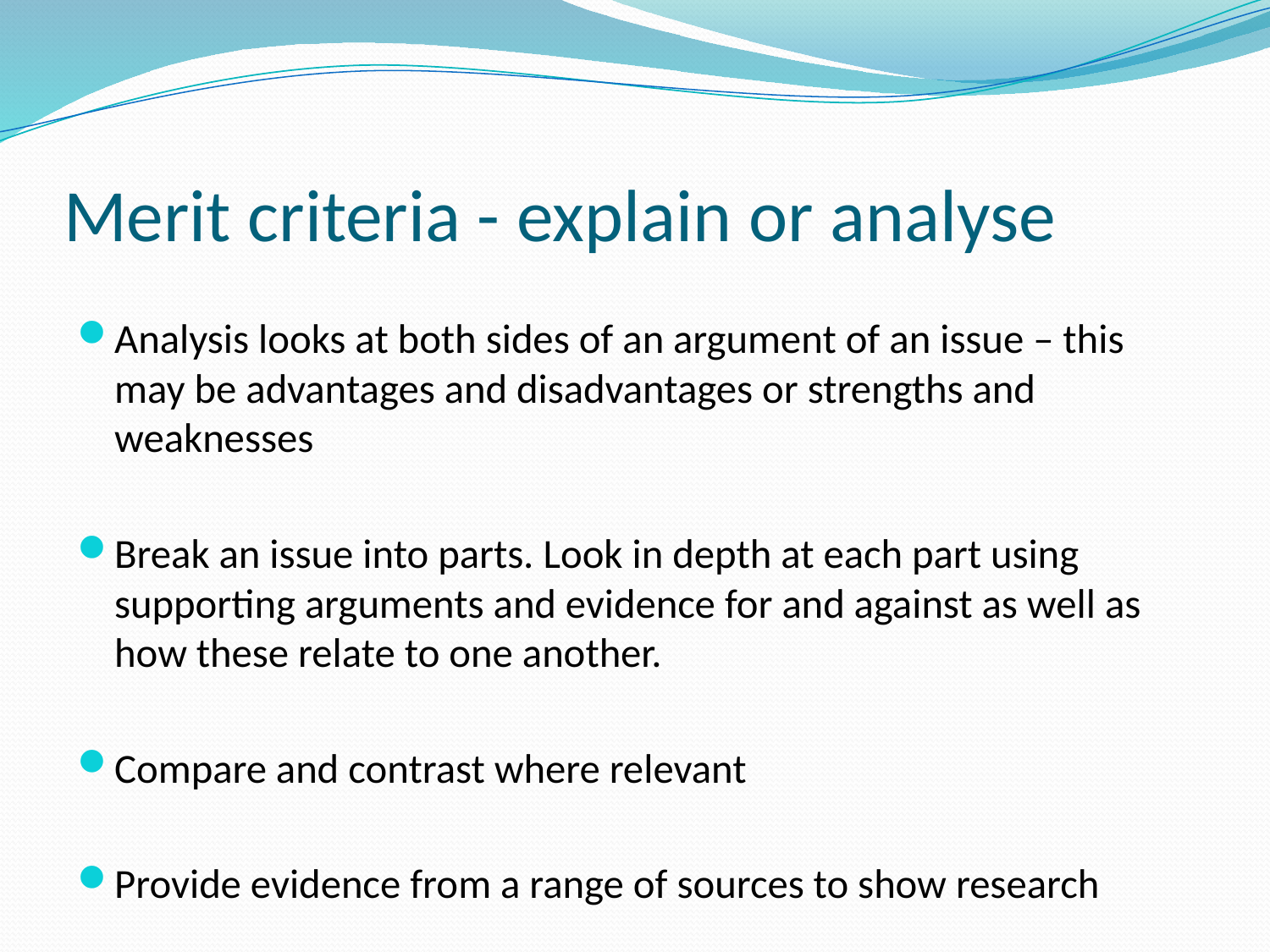

# Merit criteria - explain or analyse
Analysis looks at both sides of an argument of an issue – this may be advantages and disadvantages or strengths and weaknesses

Break an issue into parts. Look in depth at each part using supporting arguments and evidence for and against as well as how these relate to one another.

Compare and contrast where relevant

Provide evidence from a range of sources to show research